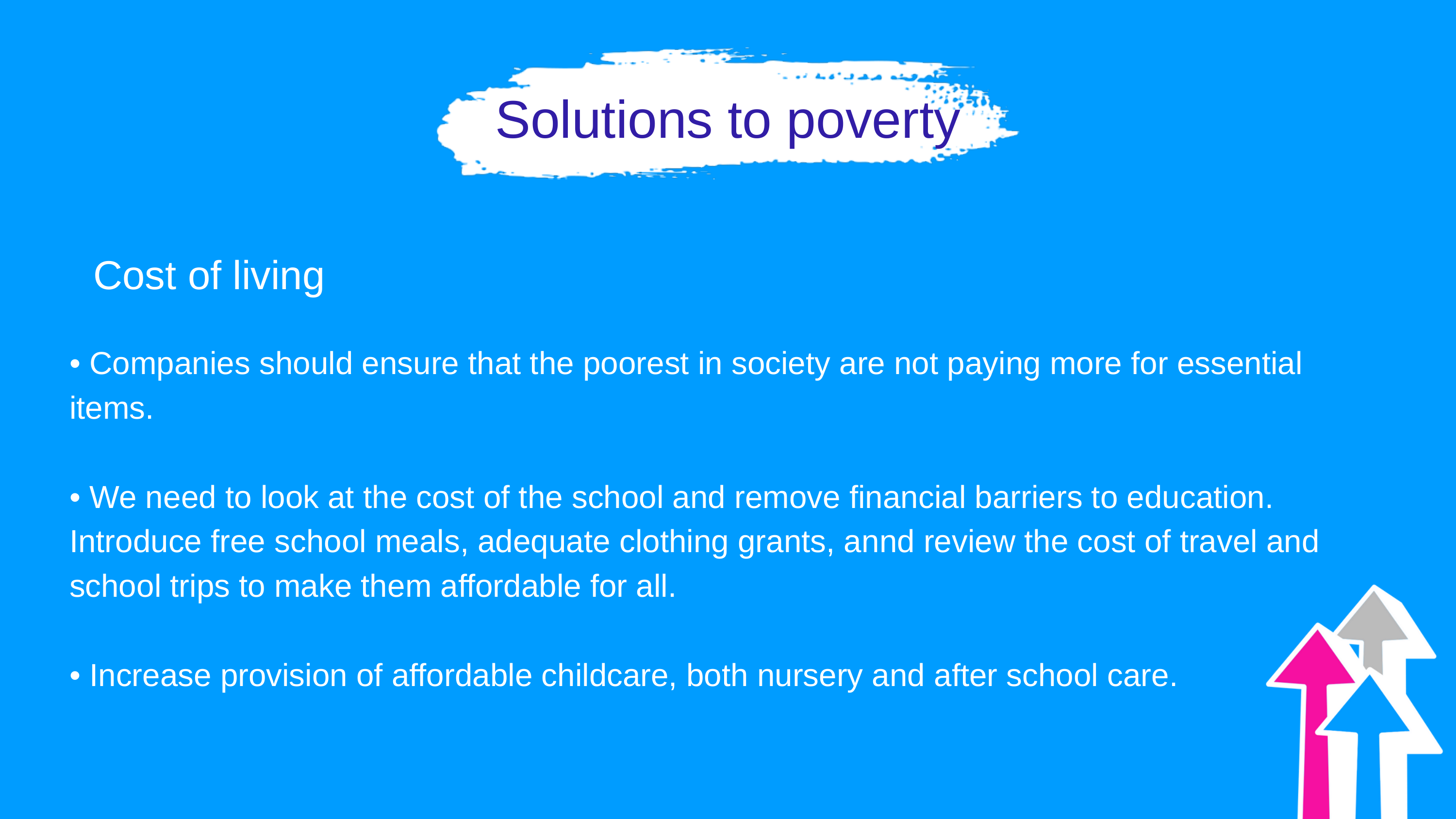

Solutions to poverty
Cost of living

• Companies should ensure that the poorest in society are not paying more for essential items.

• We need to look at the cost of the school and remove financial barriers to education. Introduce free school meals, adequate clothing grants, annd review the cost of travel and school trips to make them affordable for all.

• Increase provision of affordable childcare, both nursery and after school care.